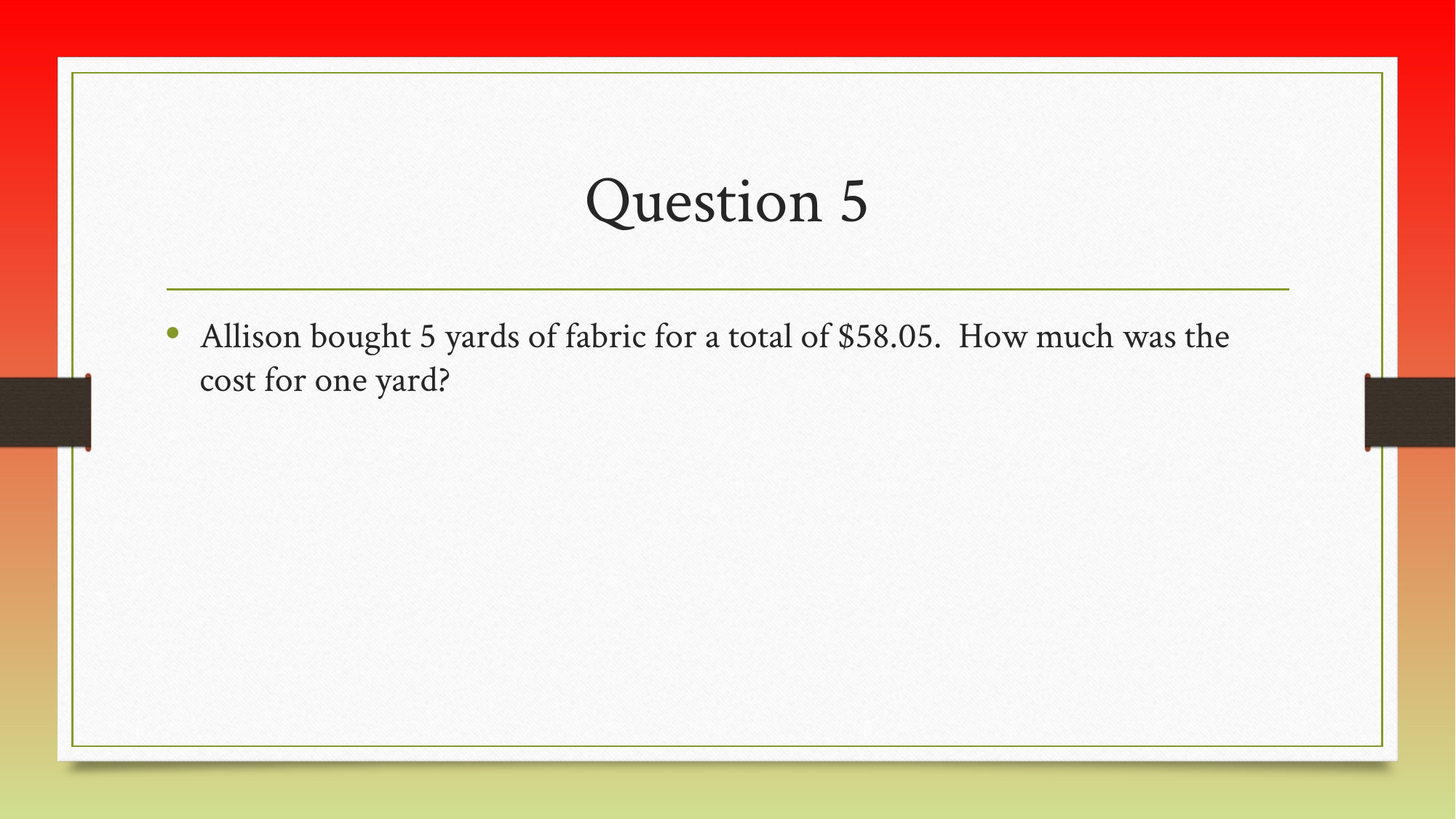

# Question 5
Allison bought 5 yards of fabric for a total of $58.05.  How much was the cost for one yard?